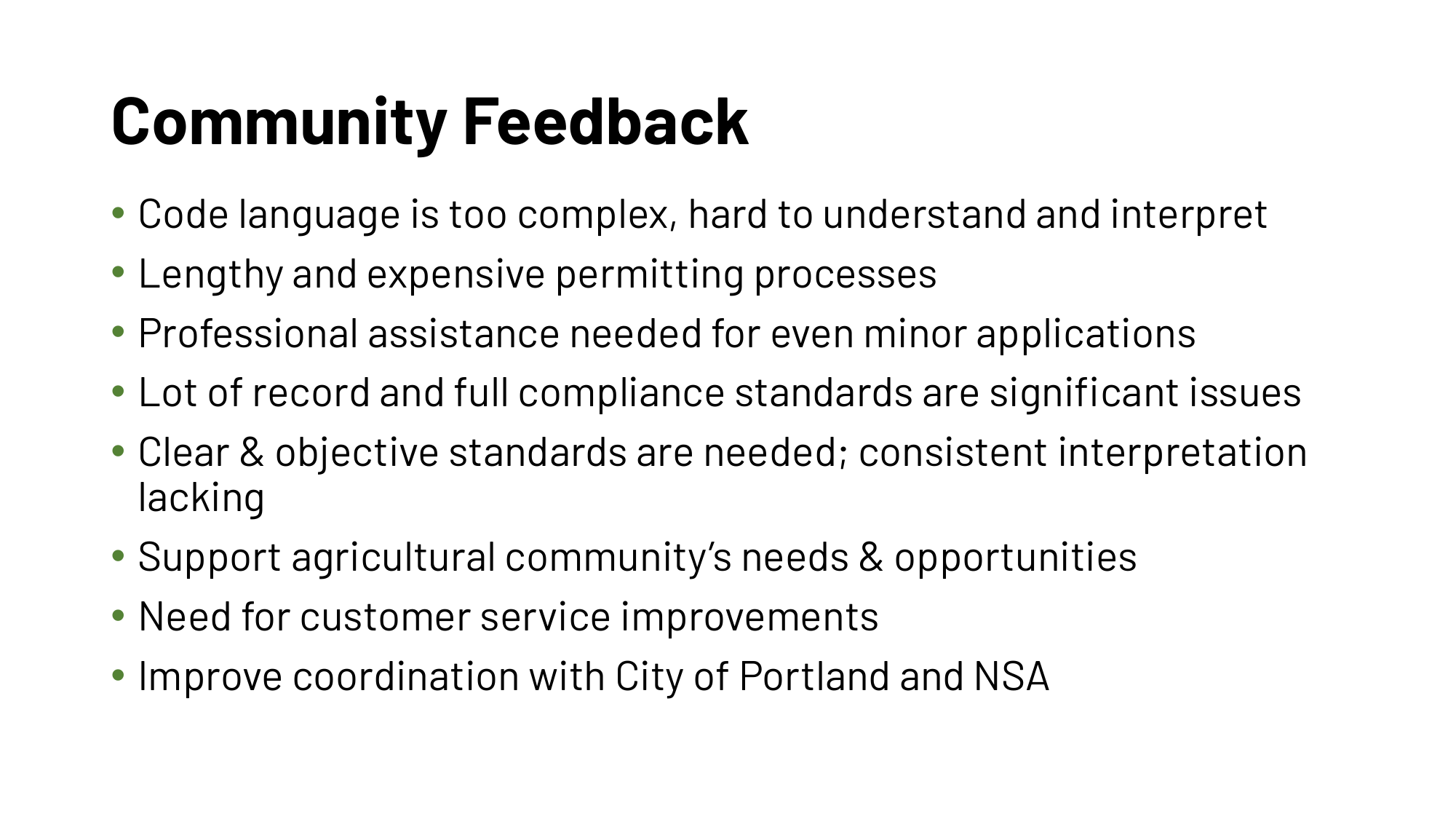

# Community Feedback
Code language is too complex, hard to understand and interpret
Lengthy and expensive permitting processes
Professional assistance needed for even minor applications
Lot of record and full compliance standards are significant issues
Clear & objective standards are needed; consistent interpretation lacking
Support agricultural community’s needs & opportunities
Need for customer service improvements
Improve coordination with City of Portland and NSA